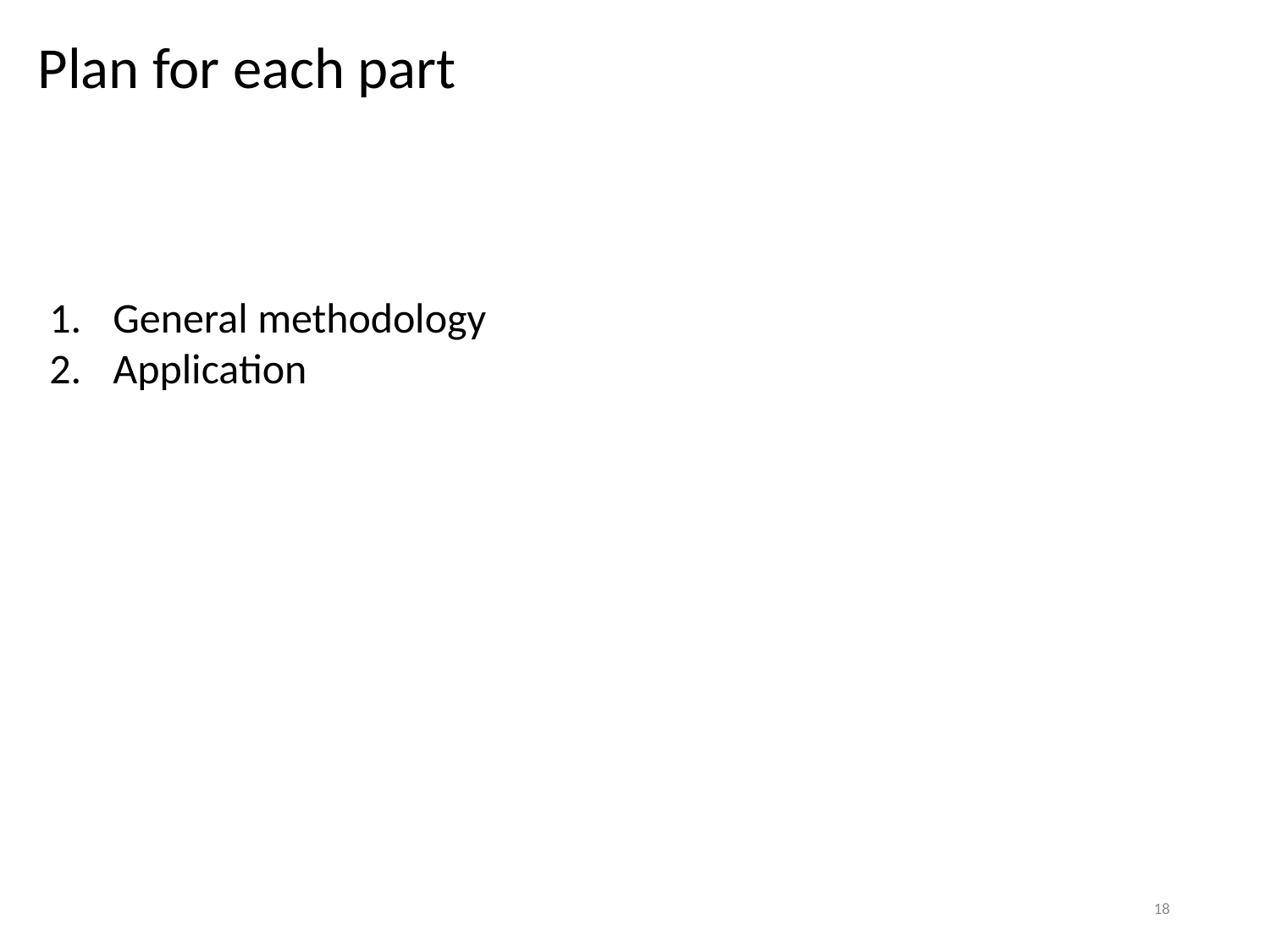

# Plan for each part

General methodology
Application

18